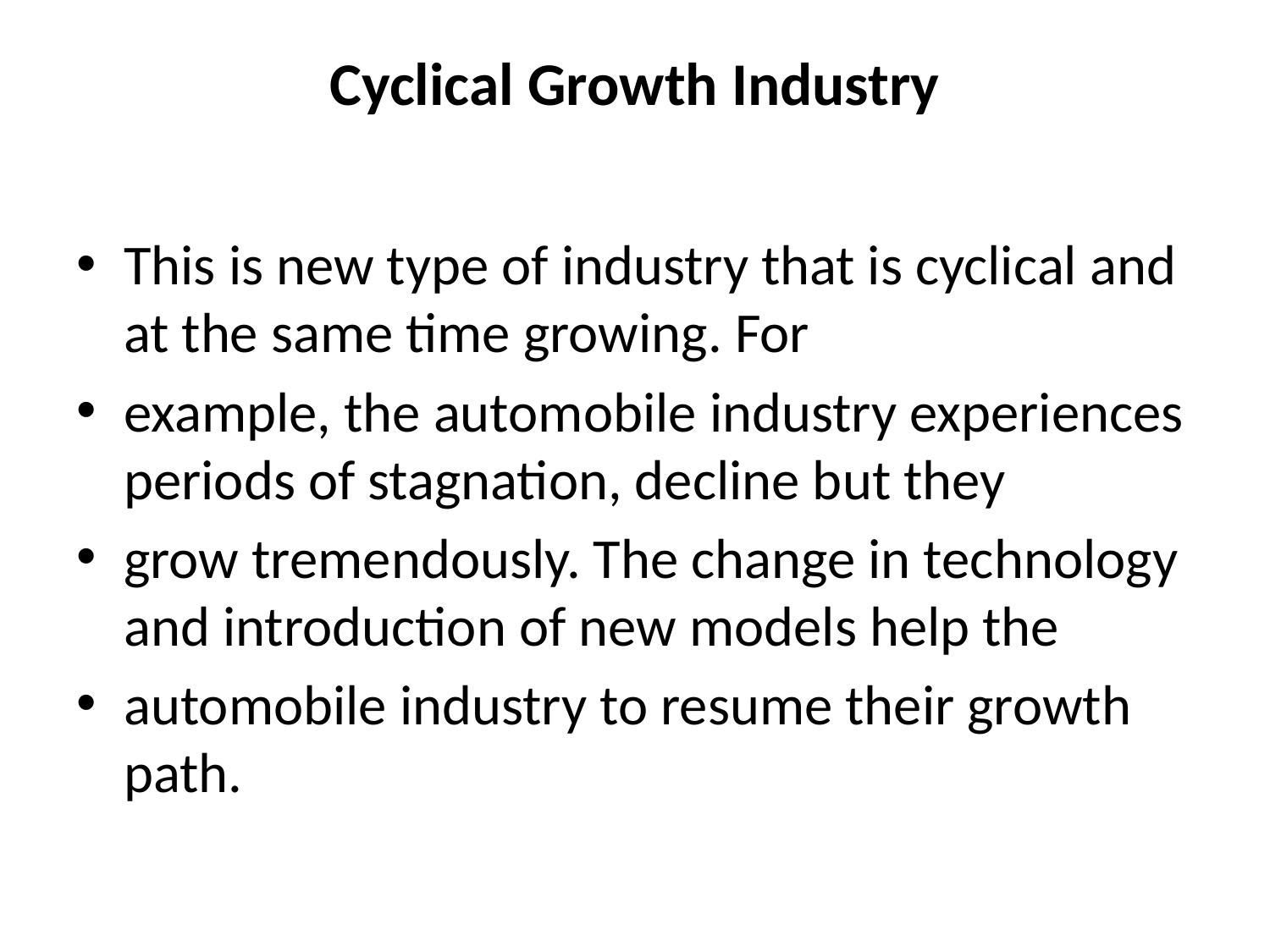

# Cyclical Growth Industry
This is new type of industry that is cyclical and at the same time growing. For
example, the automobile industry experiences periods of stagnation, decline but they
grow tremendously. The change in technology and introduction of new models help the
automobile industry to resume their growth path.